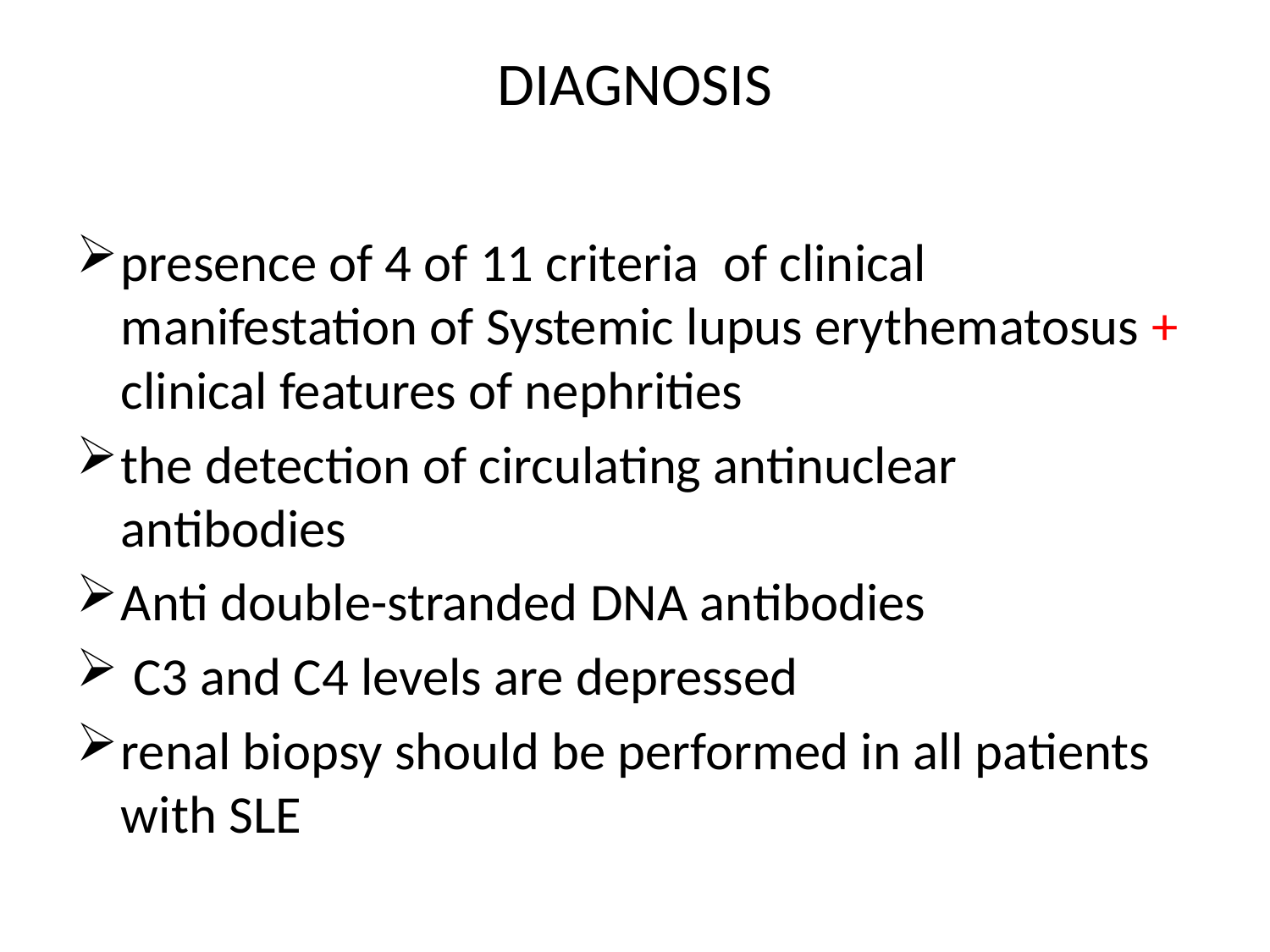

# DIAGNOSIS
presence of 4 of 11 criteria  of clinical manifestation of Systemic lupus erythematosus + clinical features of nephrities
the detection of circulating antinuclear antibodies
Anti double-stranded DNA antibodies
 C3 and C4 levels are depressed
renal biopsy should be performed in all patients with SLE